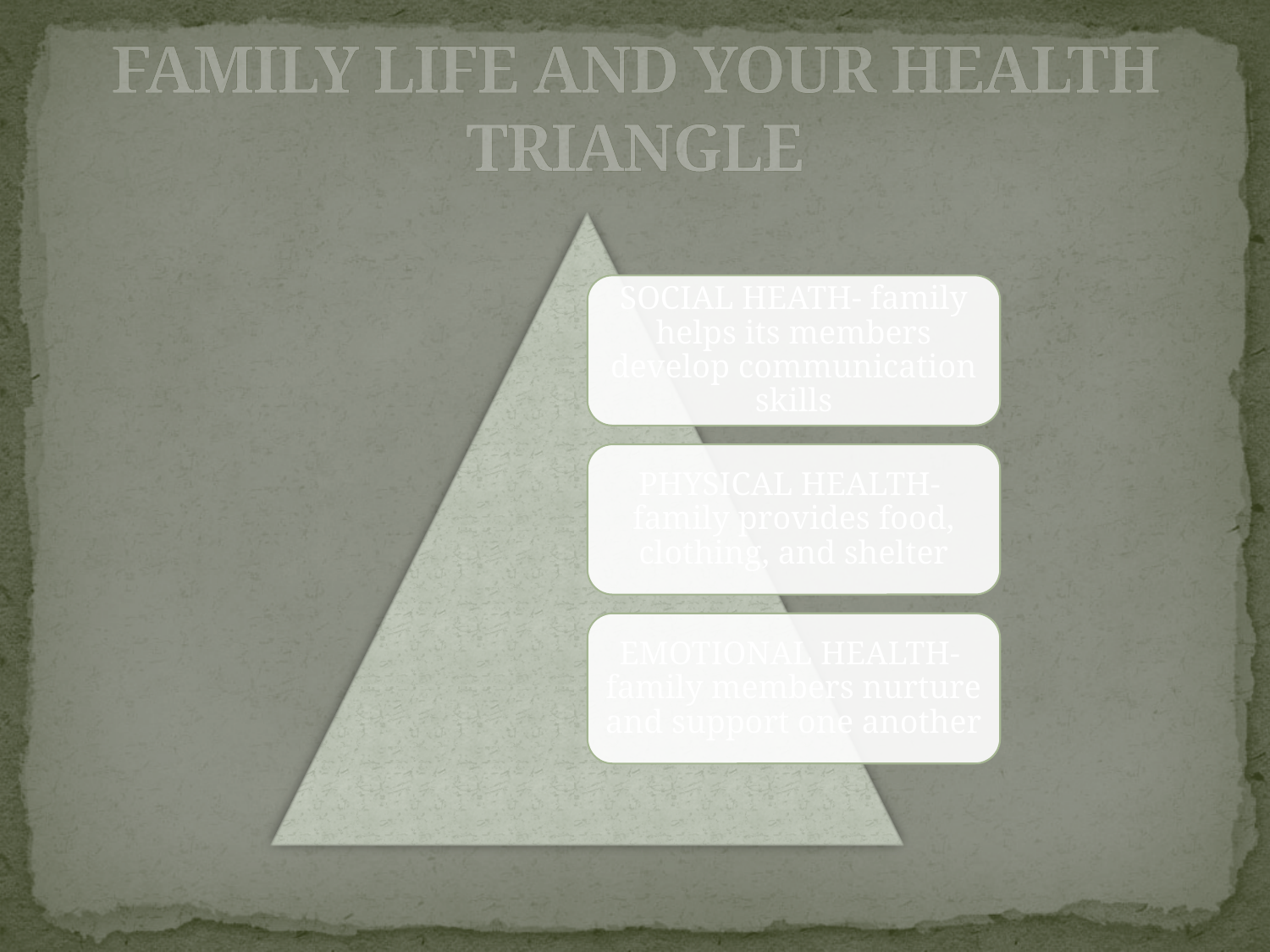

# FAMILY LIFE AND YOUR HEALTH TRIANGLE
SOCIAL HEATH- family helps its members develop communication skills
PHYSICAL HEALTH-  family provides food, clothing, and shelter
EMOTIONAL HEALTH-  family members nurture and support one another